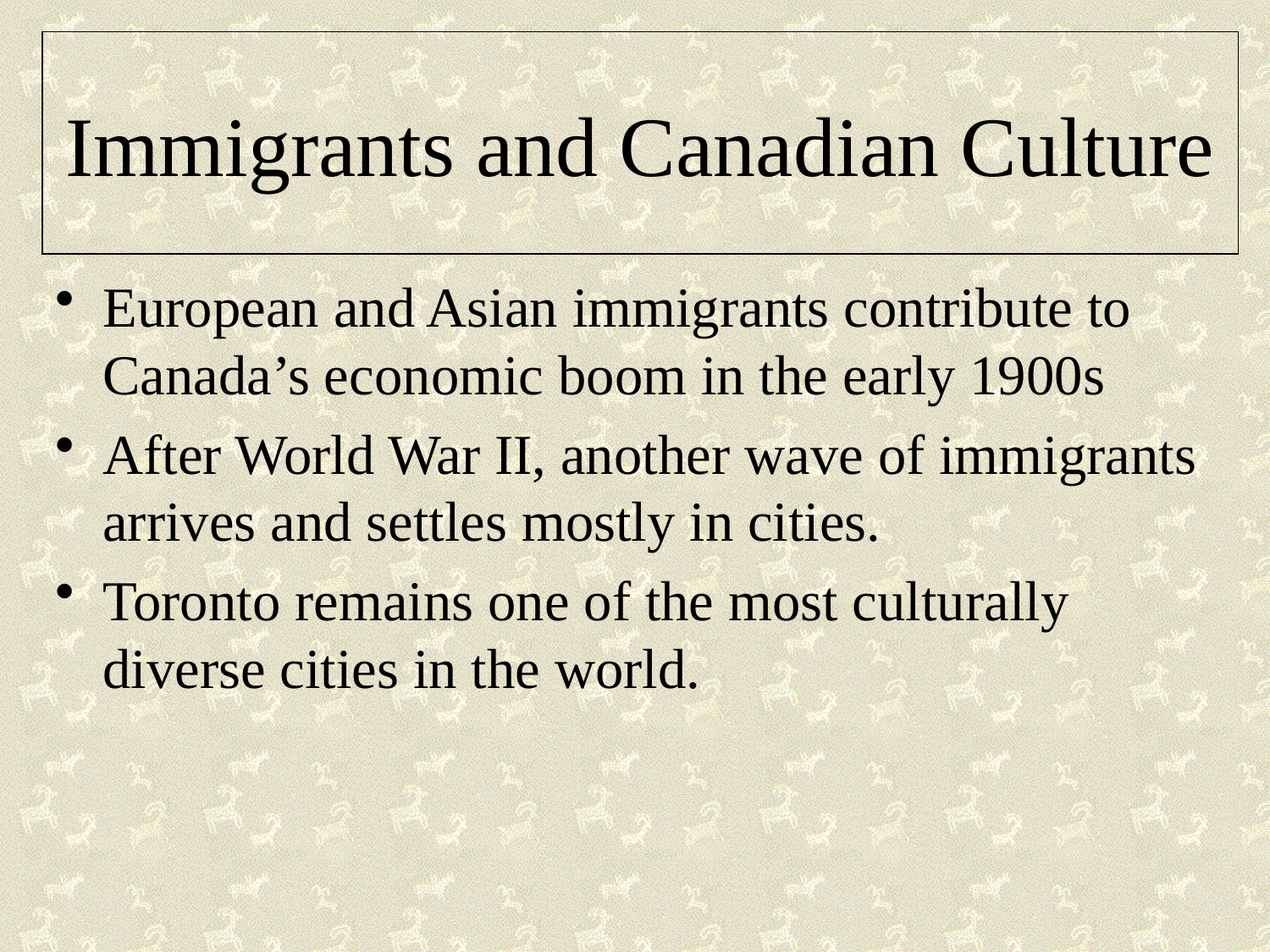

# Immigrants and Canadian Culture
European and Asian immigrants contribute to Canada’s economic boom in the early 1900s
After World War II, another wave of immigrants arrives and settles mostly in cities.
Toronto remains one of the most culturally diverse cities in the world.